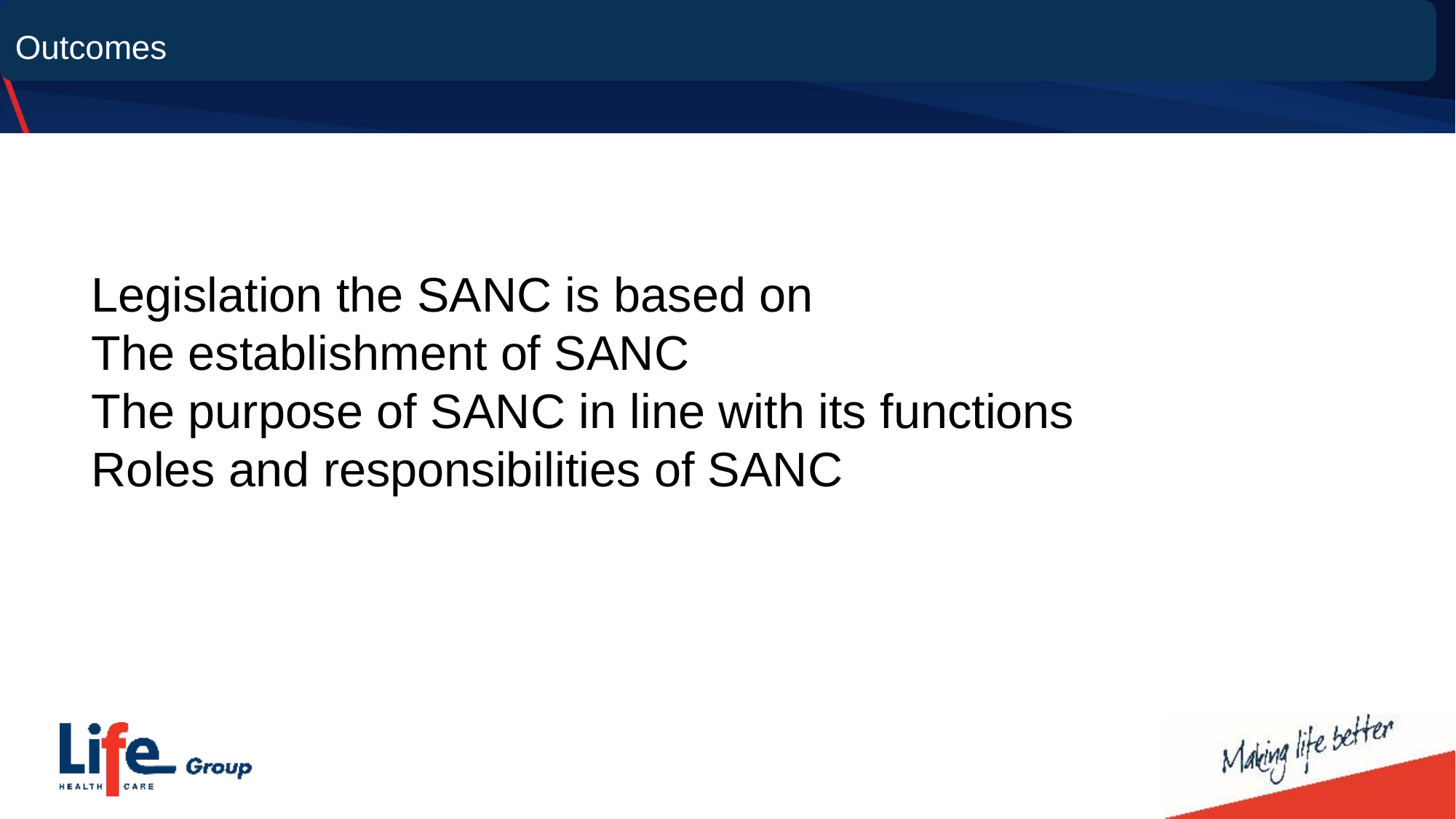

# Outcomes
Legislation the SANC is based on
The establishment of SANC
The purpose of SANC in line with its functions
Roles and responsibilities of SANC
Q Jan-March 2021
Q4 July-Sept 2021